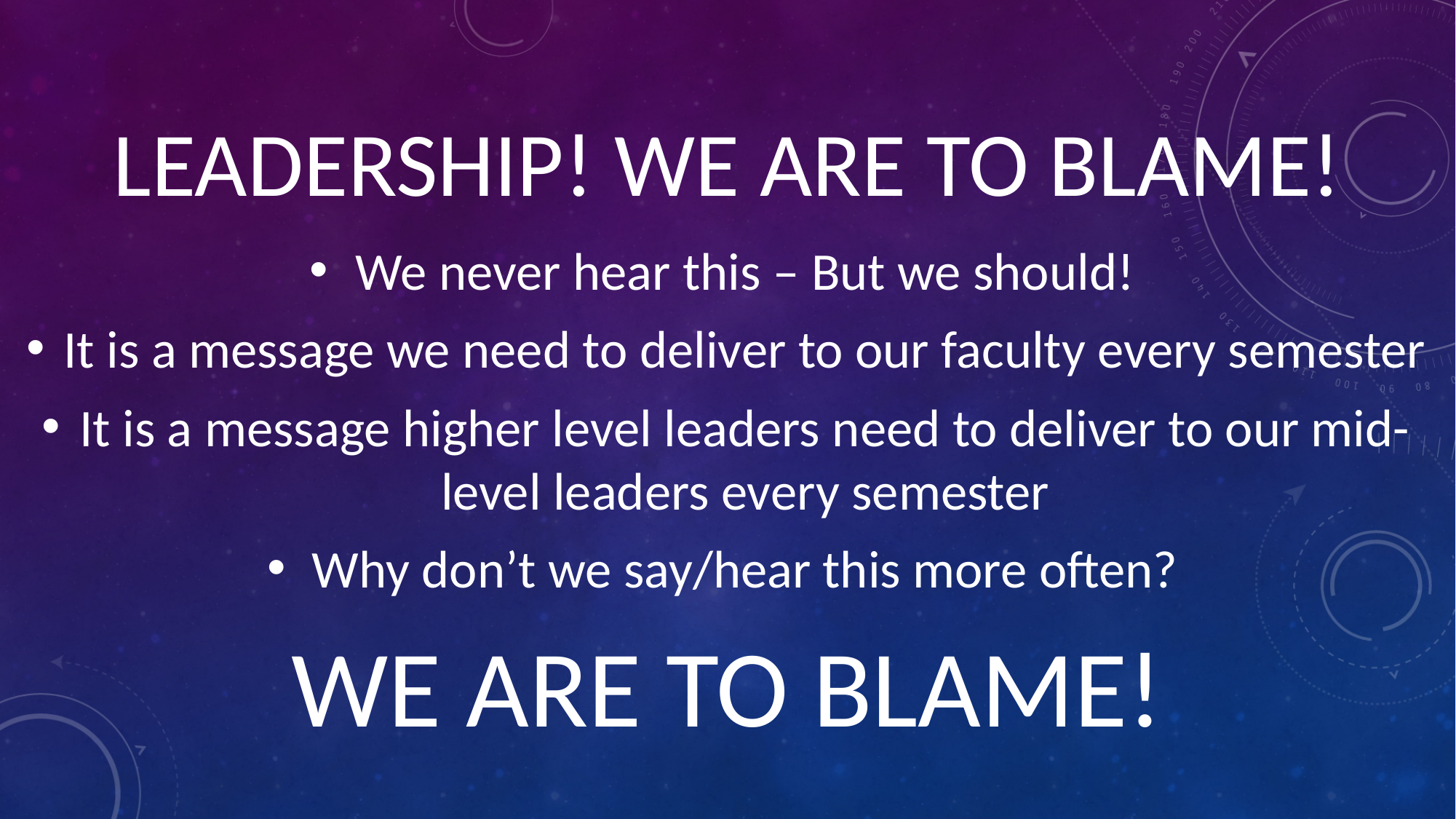

# Leadership! We are to BLAME!
We never hear this – But we should!
It is a message we need to deliver to our faculty every semester
It is a message higher level leaders need to deliver to our mid-level leaders every semester
Why don’t we say/hear this more often?
We are to BLAME!